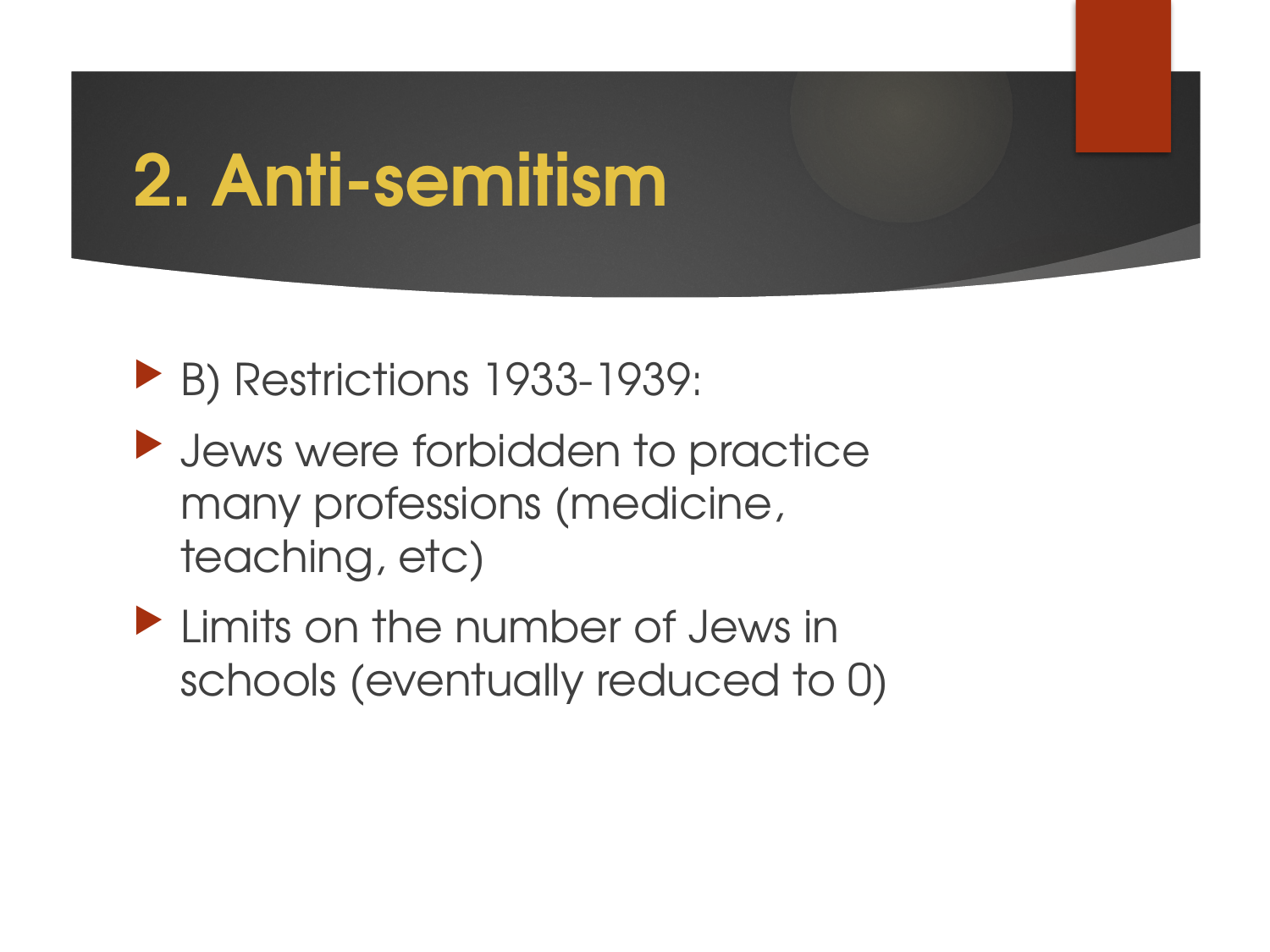

# 2. Anti-semitism
B) Restrictions 1933-1939:
Jews were forbidden to practice many professions (medicine, teaching, etc)
Limits on the number of Jews in schools (eventually reduced to 0)